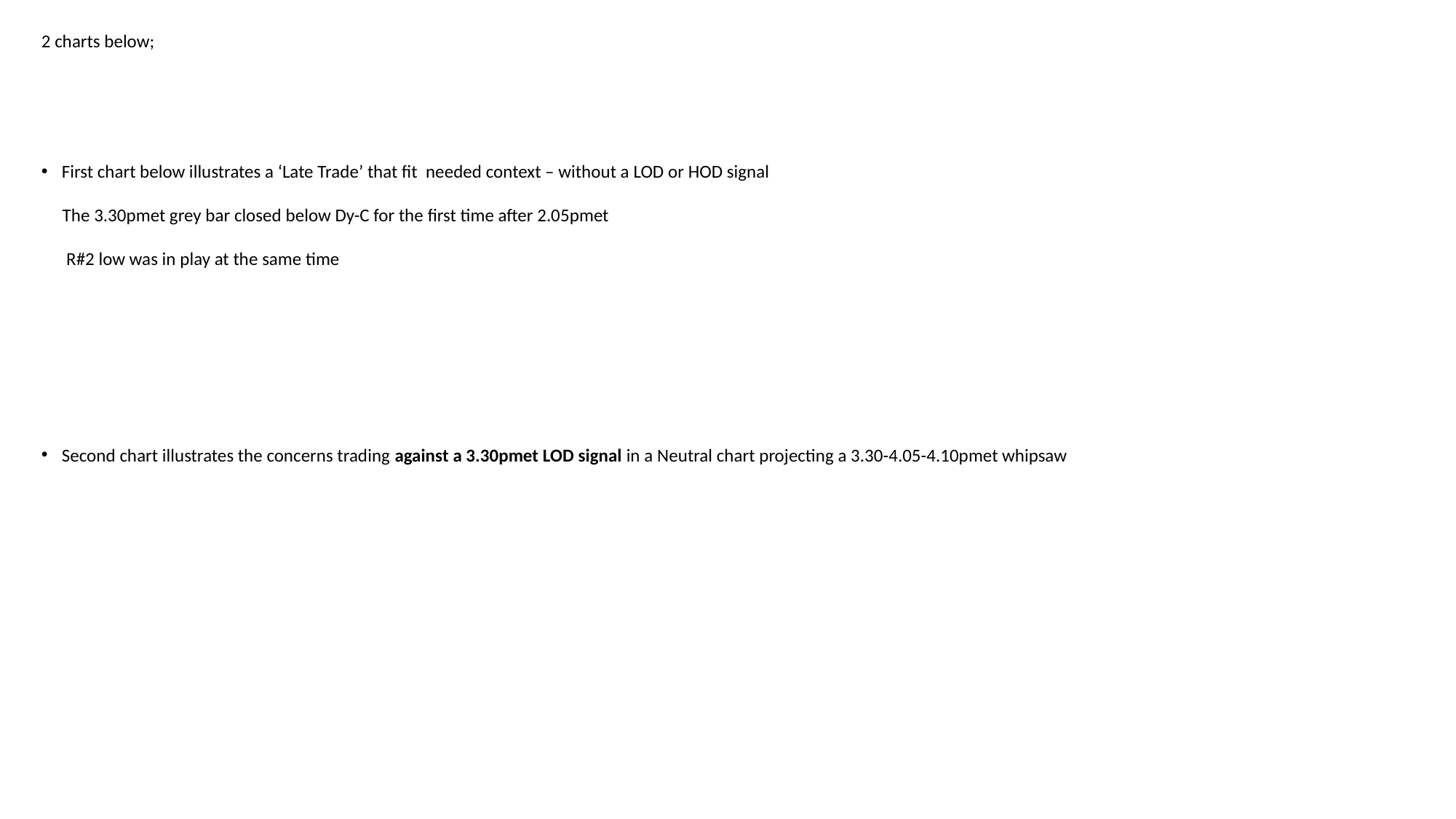

2 charts below;

First chart below illustrates a ‘Late Trade’ that fit  needed context – without a LOD or HOD signal

     The 3.30pmet grey bar closed below Dy-C for the first time after 2.05pmet

      R#2 low was in play at the same time

Second chart illustrates the concerns trading against a 3.30pmet LOD signal in a Neutral chart projecting a 3.30-4.05-4.10pmet whipsaw